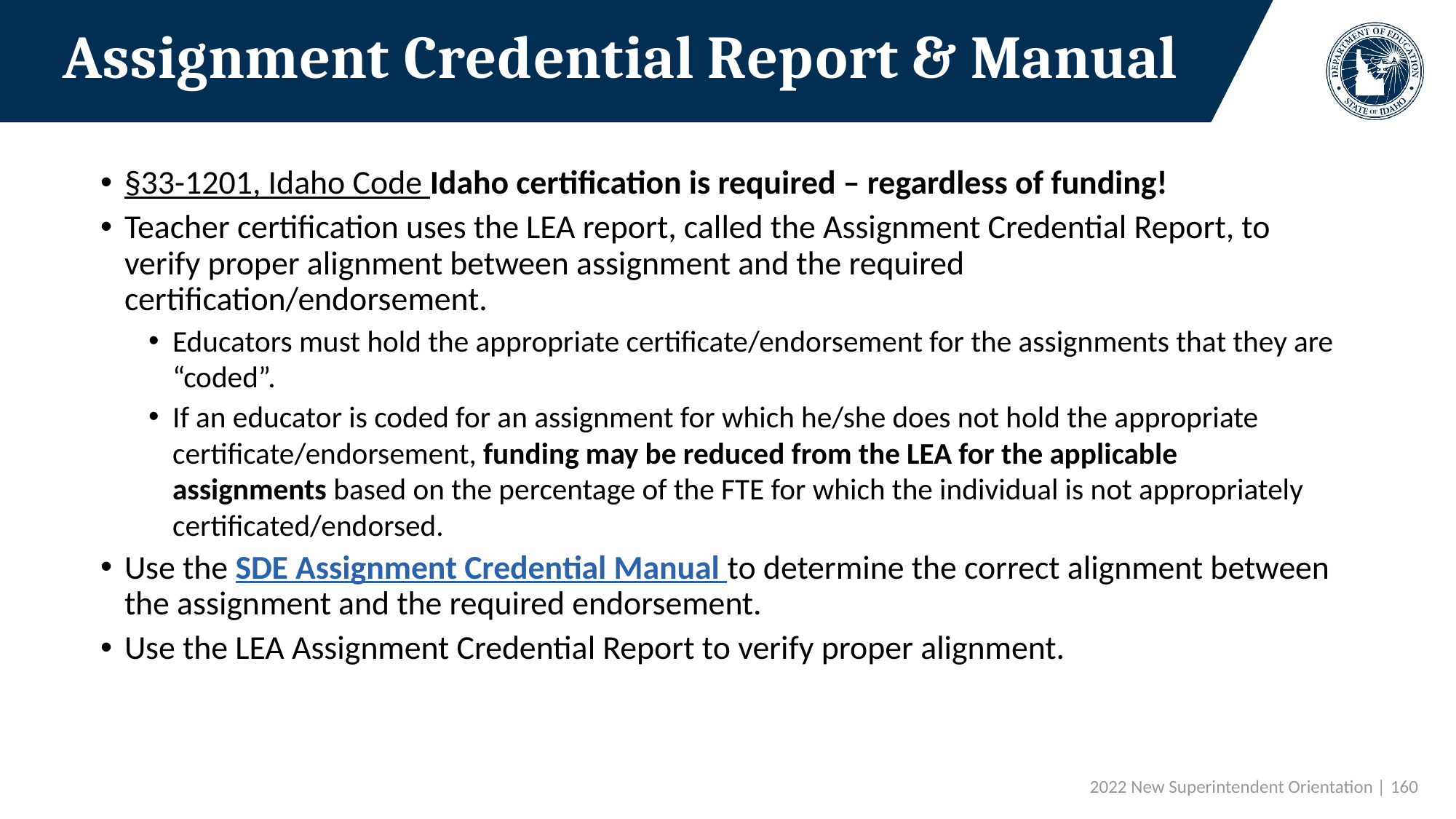

# Assignment Credential Report & Manual
§33-1201, Idaho Code Idaho certification is required – regardless of funding!
Teacher certification uses the LEA report, called the Assignment Credential Report, to verify proper alignment between assignment and the required certification/endorsement.
Educators must hold the appropriate certificate/endorsement for the assignments that they are “coded”.
If an educator is coded for an assignment for which he/she does not hold the appropriate certificate/endorsement, funding may be reduced from the LEA for the applicable assignments based on the percentage of the FTE for which the individual is not appropriately certificated/endorsed.
Use the SDE Assignment Credential Manual to determine the correct alignment between the assignment and the required endorsement.
Use the LEA Assignment Credential Report to verify proper alignment.

 2022 New Superintendent Orientation | 160